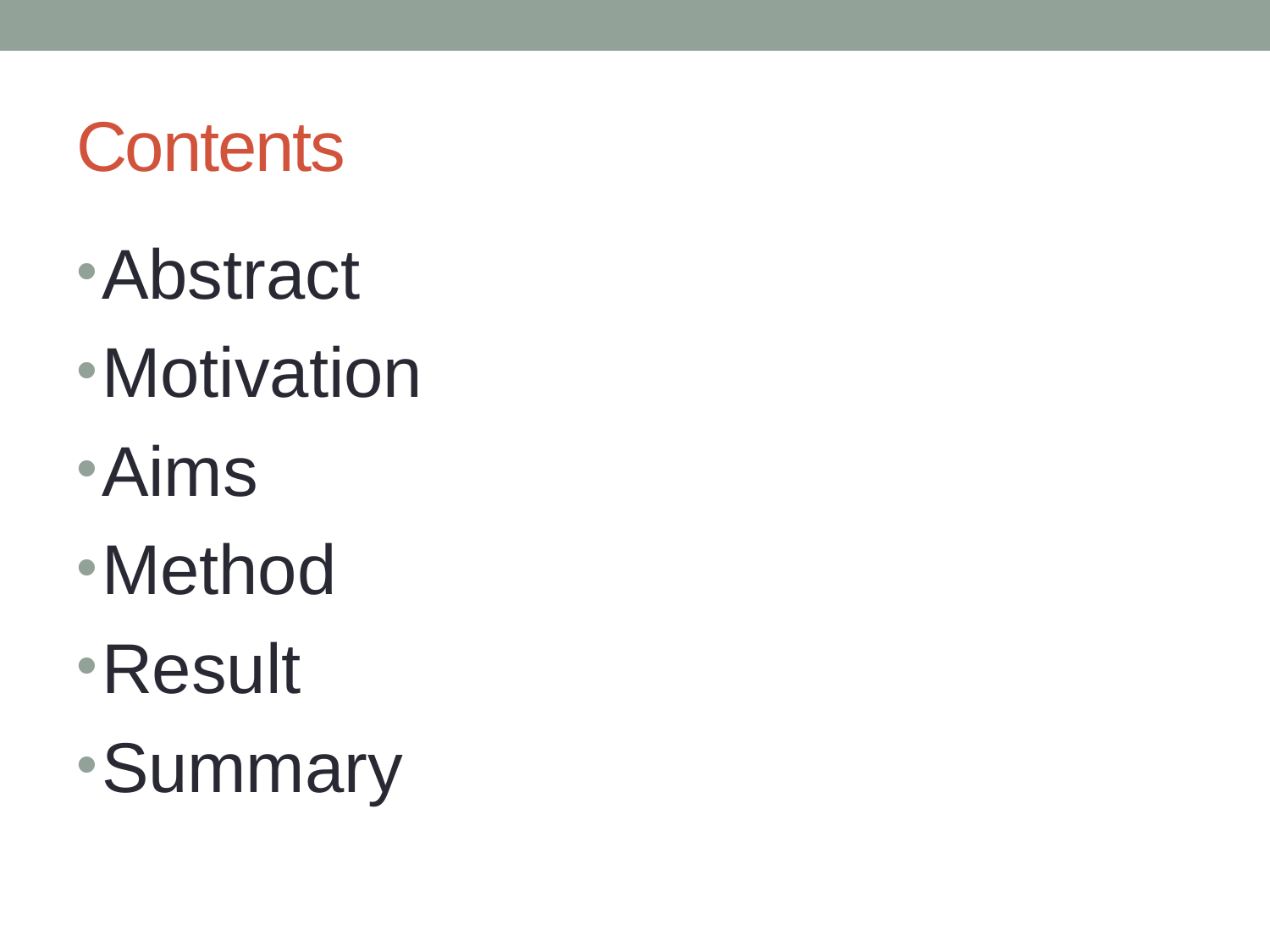

# Contents
Abstract
Motivation
Aims
Method
Result
Summary